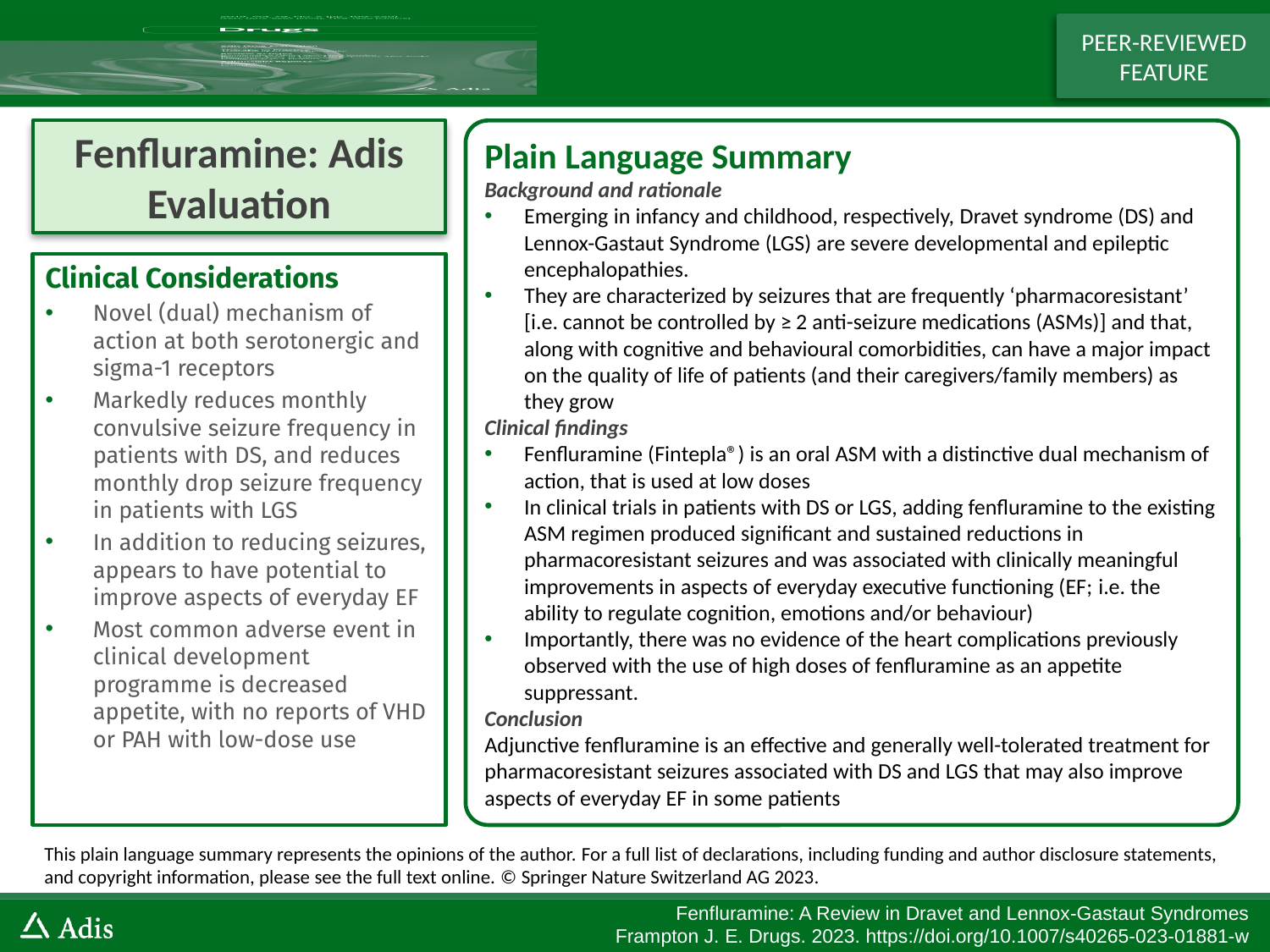

PEER-REVIEWED FEATURE
Fenfluramine: Adis Evaluation
Plain Language Summary
Background and rationale
Emerging in infancy and childhood, respectively, Dravet syndrome (DS) and Lennox-Gastaut Syndrome (LGS) are severe developmental and epileptic encephalopathies.
They are characterized by seizures that are frequently ‘pharmacoresistant’ [i.e. cannot be controlled by ≥ 2 anti-seizure medications (ASMs)] and that, along with cognitive and behavioural comorbidities, can have a major impact on the quality of life of patients (and their caregivers/family members) as they grow
Clinical findings
Fenfluramine (Fintepla®) is an oral ASM with a distinctive dual mechanism of action, that is used at low doses
In clinical trials in patients with DS or LGS, adding fenfluramine to the existing ASM regimen produced significant and sustained reductions in pharmacoresistant seizures and was associated with clinically meaningful improvements in aspects of everyday executive functioning (EF; i.e. the ability to regulate cognition, emotions and/or behaviour)
Importantly, there was no evidence of the heart complications previously observed with the use of high doses of fenfluramine as an appetite suppressant.
Conclusion
Adjunctive fenfluramine is an effective and generally well-tolerated treatment for pharmacoresistant seizures associated with DS and LGS that may also improve aspects of everyday EF in some patients

Clinical Considerations
Novel (dual) mechanism of action at both serotonergic and sigma-1 receptors
Markedly reduces monthly convulsive seizure frequency in patients with DS, and reduces monthly drop seizure frequency in patients with LGS
In addition to reducing seizures, appears to have potential to improve aspects of everyday EF
Most common adverse event in clinical development programme is decreased appetite, with no reports of VHD or PAH with low-dose use
This plain language summary represents the opinions of the author. For a full list of declarations, including funding and author disclosure statements, and copyright information, please see the full text online. © Springer Nature Switzerland AG 2023.
Fenfluramine: A Review in Dravet and Lennox-Gastaut Syndromes
Frampton J. E. Drugs. 2023. https://doi.org/10.1007/s40265-023-01881-w